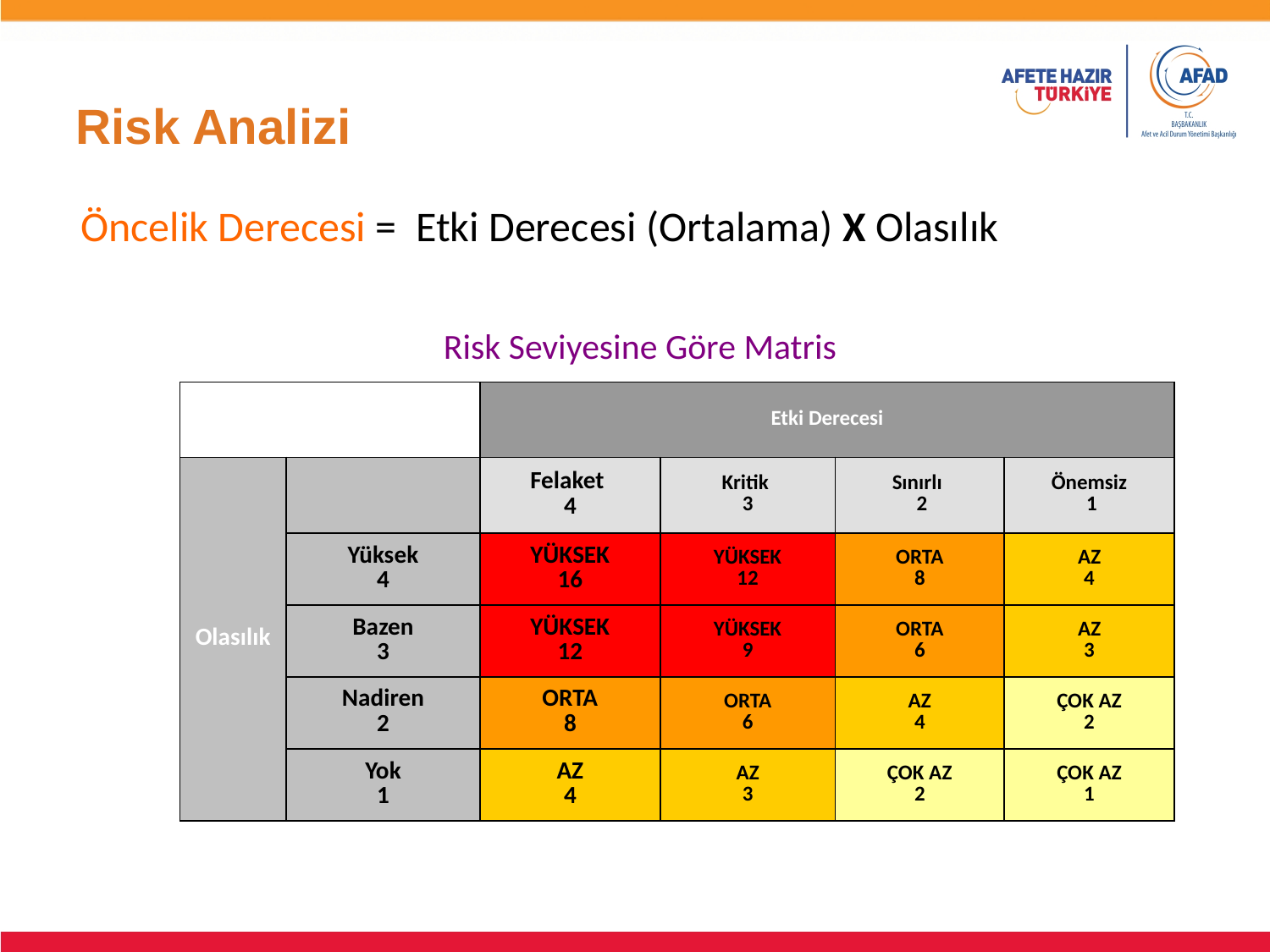

Risk Analizi
Öncelik Derecesi =  Etki Derecesi (Ortalama) X Olasılık
Risk Seviyesine Göre Matris
|  |  | Etki Derecesi |  |  |  |
| --- | --- | --- | --- | --- | --- |
| Olasılık |  | Felaket 4 | Kritik 3 | Sınırlı 2 | Önemsiz 1 |
|  | Yüksek 4 | YÜKSEK 16 | YÜKSEK 12 | ORTA 8 | AZ 4 |
|  | Bazen 3 | YÜKSEK 12 | YÜKSEK 9 | ORTA 6 | AZ 3 |
|  | Nadiren 2 | ORTA 8 | ORTA 6 | AZ 4 | ÇOK AZ 2 |
|  | Yok 1 | AZ 4 | AZ 3 | ÇOK AZ 2 | ÇOK AZ 1 |